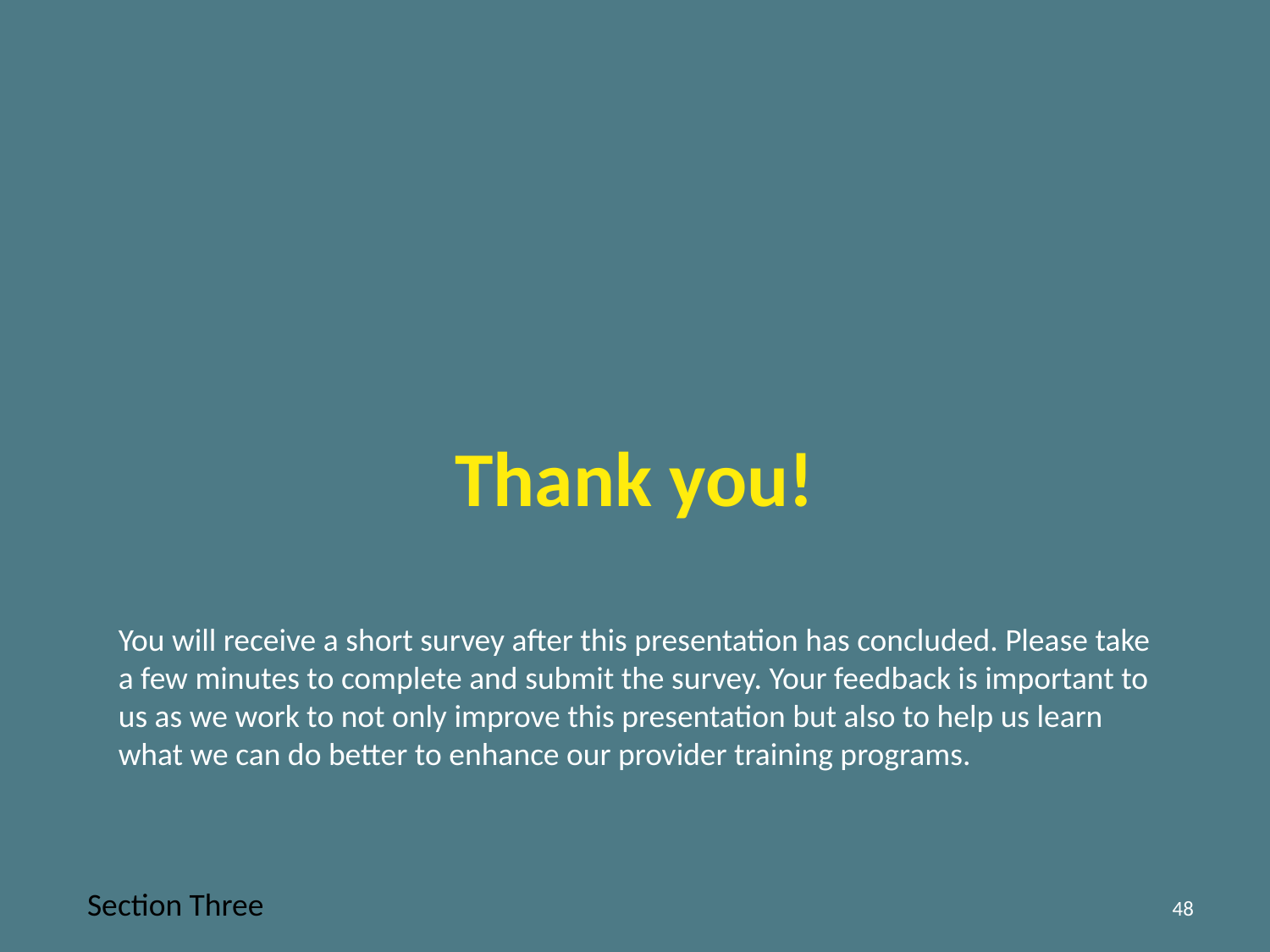

Thank you!
You will receive a short survey after this presentation has concluded. Please take a few minutes to complete and submit the survey. Your feedback is important to us as we work to not only improve this presentation but also to help us learn what we can do better to enhance our provider training programs.
Section Three
48